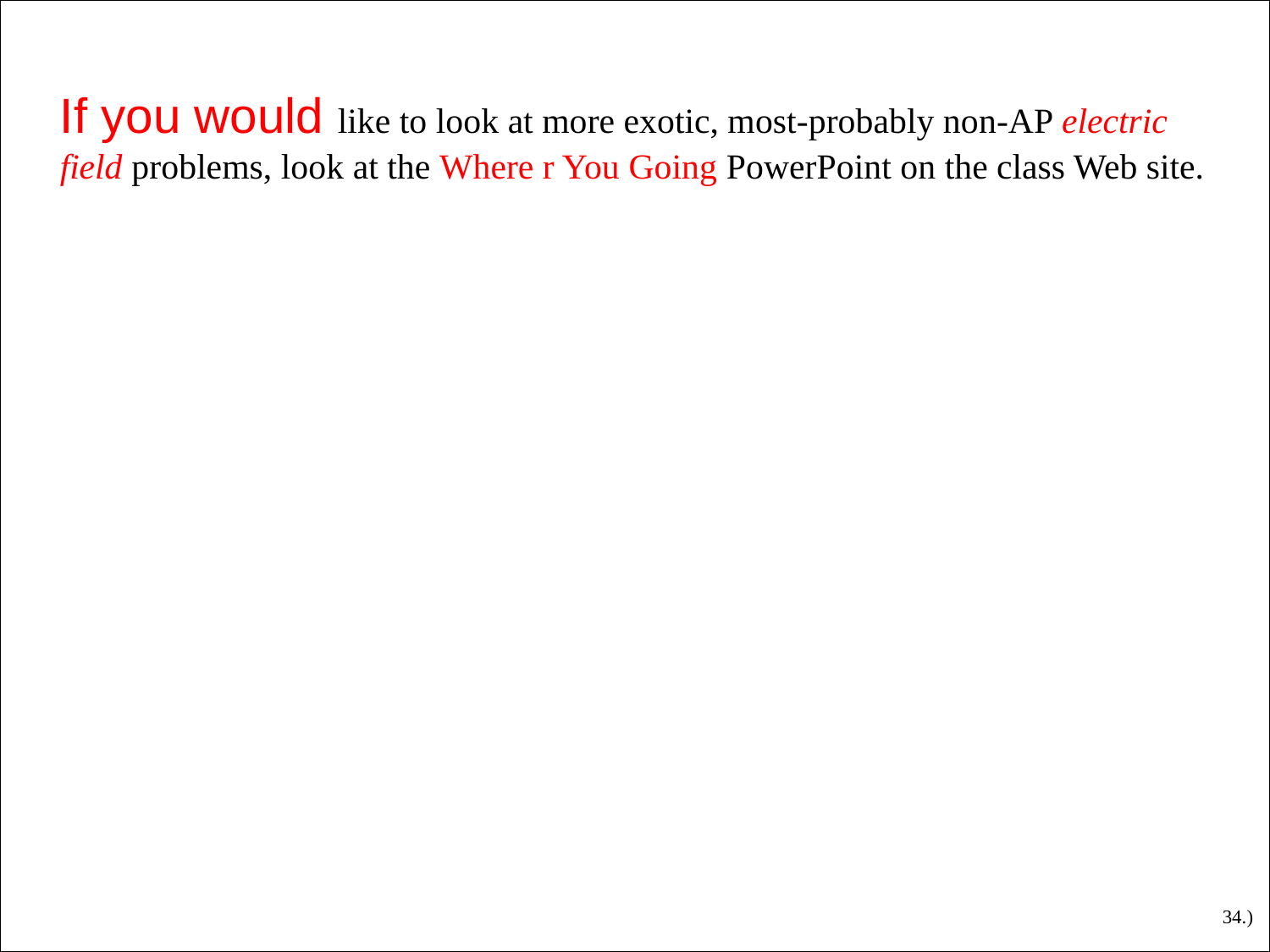

If you would like to look at more exotic, most-probably non-AP electric field problems, look at the Where r You Going PowerPoint on the class Web site.
34.)